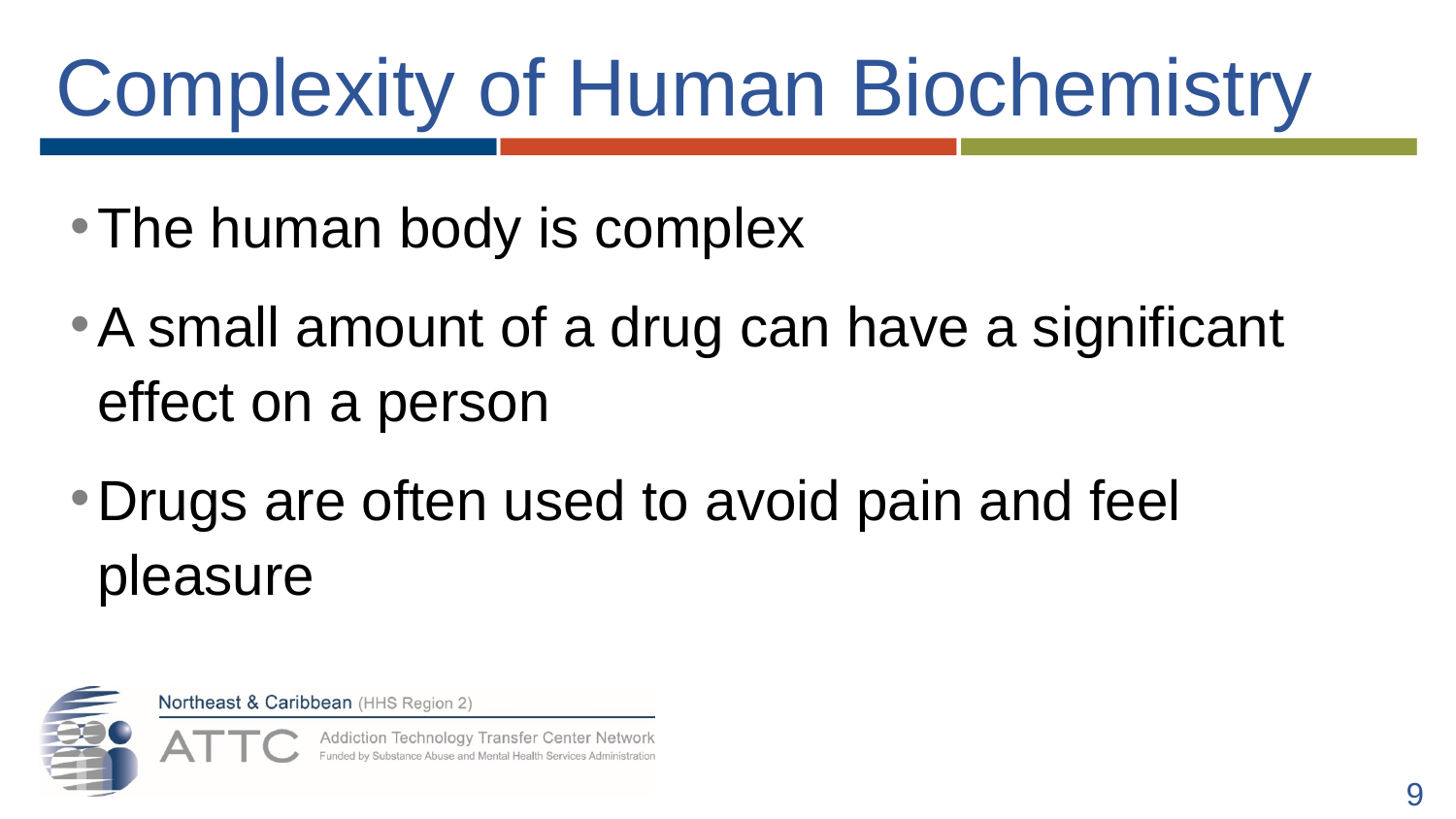

# Complexity of Human Biochemistry
The human body is complex
A small amount of a drug can have a significant effect on a person
Drugs are often used to avoid pain and feel pleasure

9